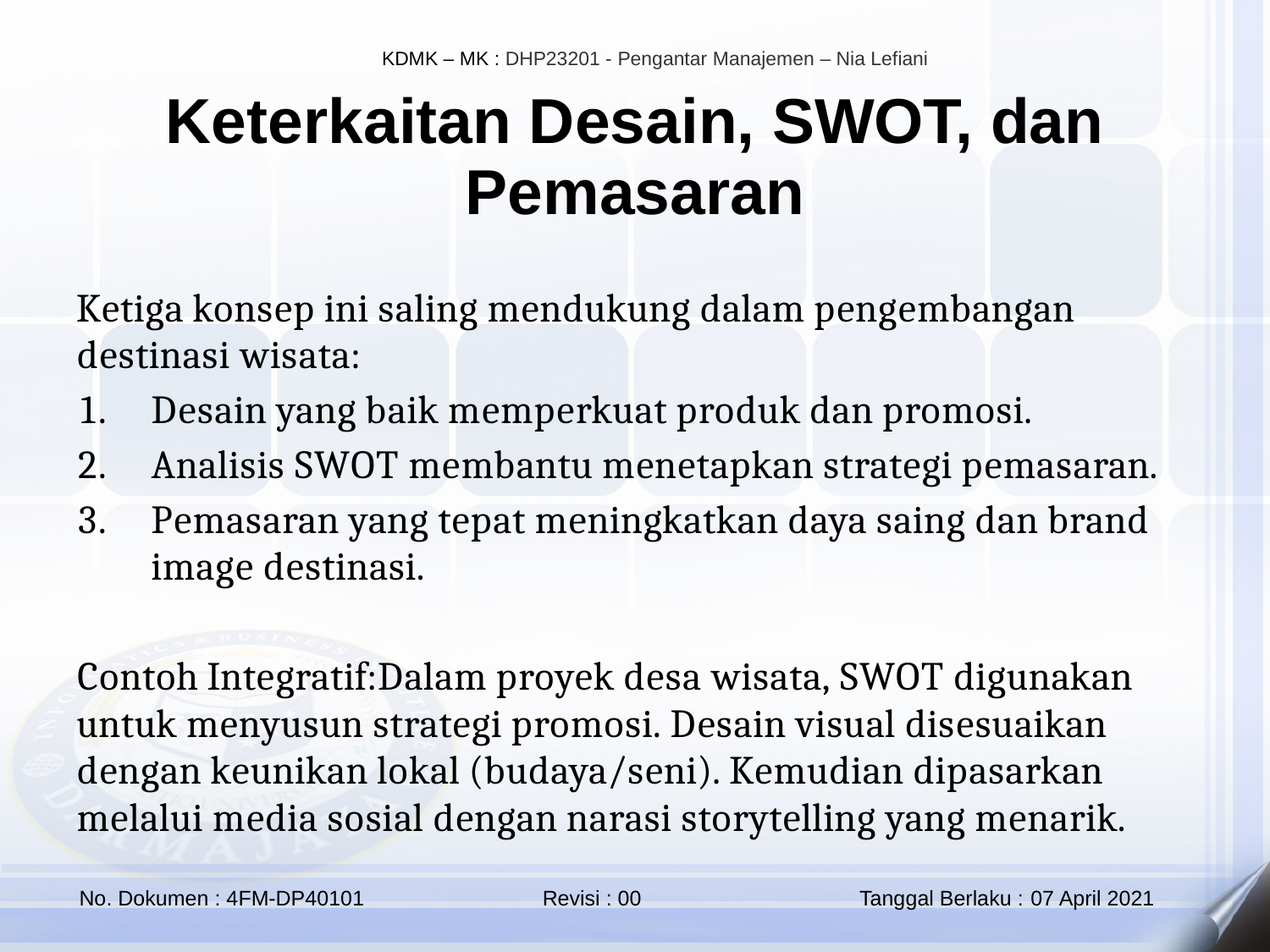

Keterkaitan Desain, SWOT, dan Pemasaran

Ketiga konsep ini saling mendukung dalam pengembangan destinasi wisata:
Desain yang baik memperkuat produk dan promosi.
Analisis SWOT membantu menetapkan strategi pemasaran.
Pemasaran yang tepat meningkatkan daya saing dan brand image destinasi.

Contoh Integratif:Dalam proyek desa wisata, SWOT digunakan untuk menyusun strategi promosi. Desain visual disesuaikan dengan keunikan lokal (budaya/seni). Kemudian dipasarkan melalui media sosial dengan narasi storytelling yang menarik.